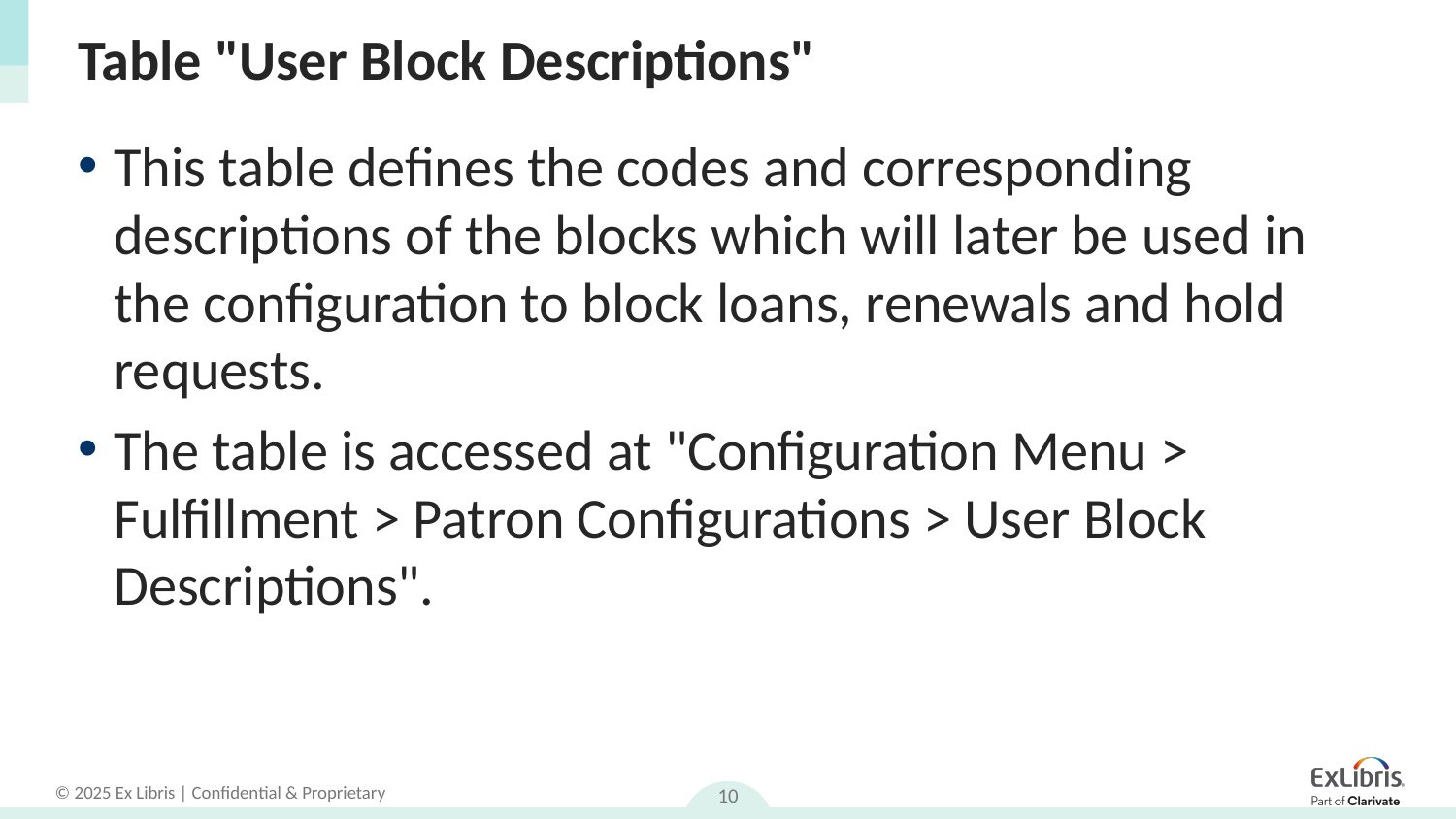

# Table "User Block Descriptions"
This table defines the codes and corresponding descriptions of the blocks which will later be used in the configuration to block loans, renewals and hold requests.
The table is accessed at "Configuration Menu > Fulfillment > Patron Configurations > User Block Descriptions".
10